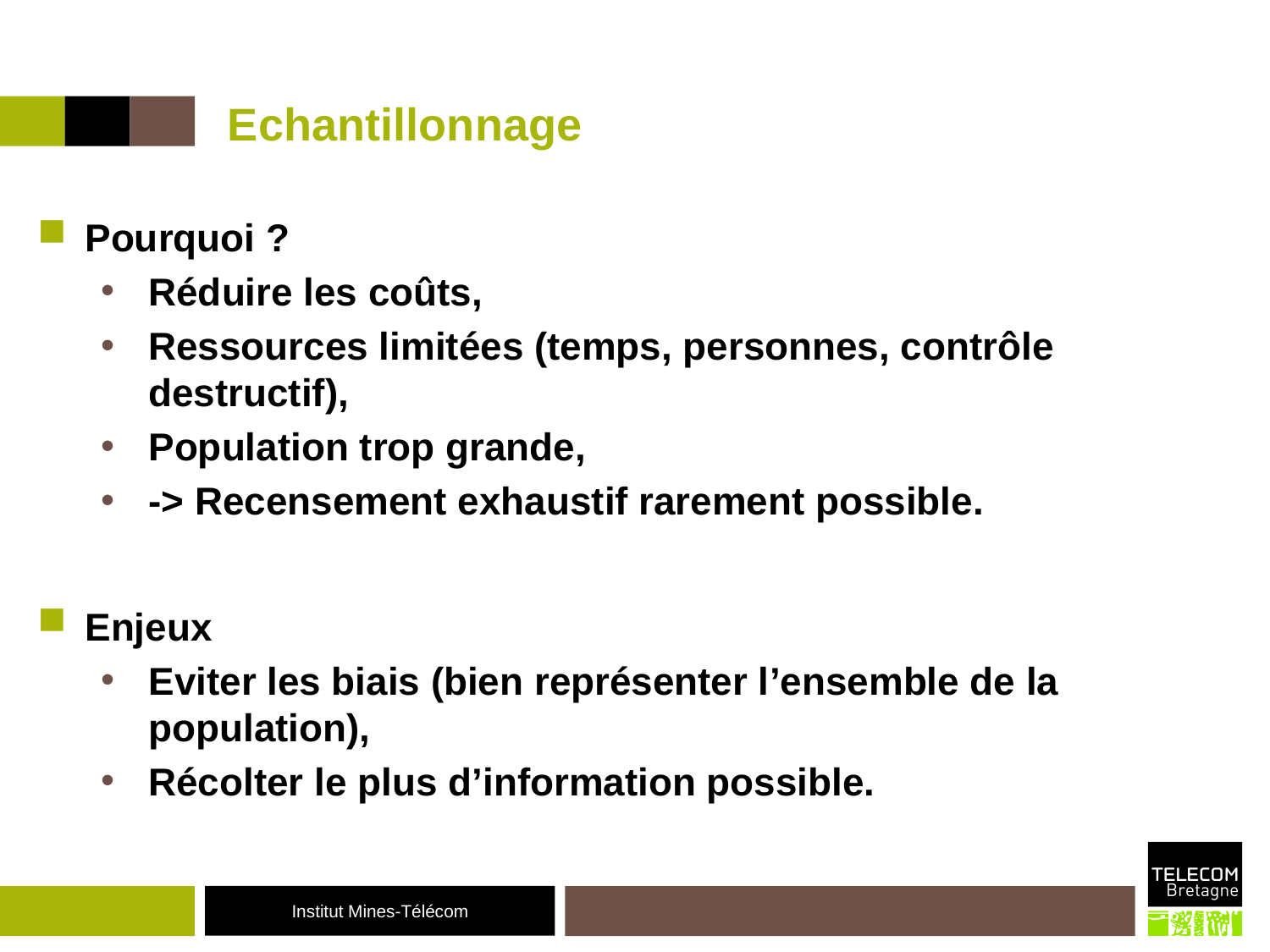

# Echantillonnage
Pourquoi ?
Réduire les coûts,
Ressources limitées (temps, personnes, contrôle destructif),
Population trop grande,
-> Recensement exhaustif rarement possible.

Enjeux
Eviter les biais (bien représenter l’ensemble de la population),
Récolter le plus d’information possible.